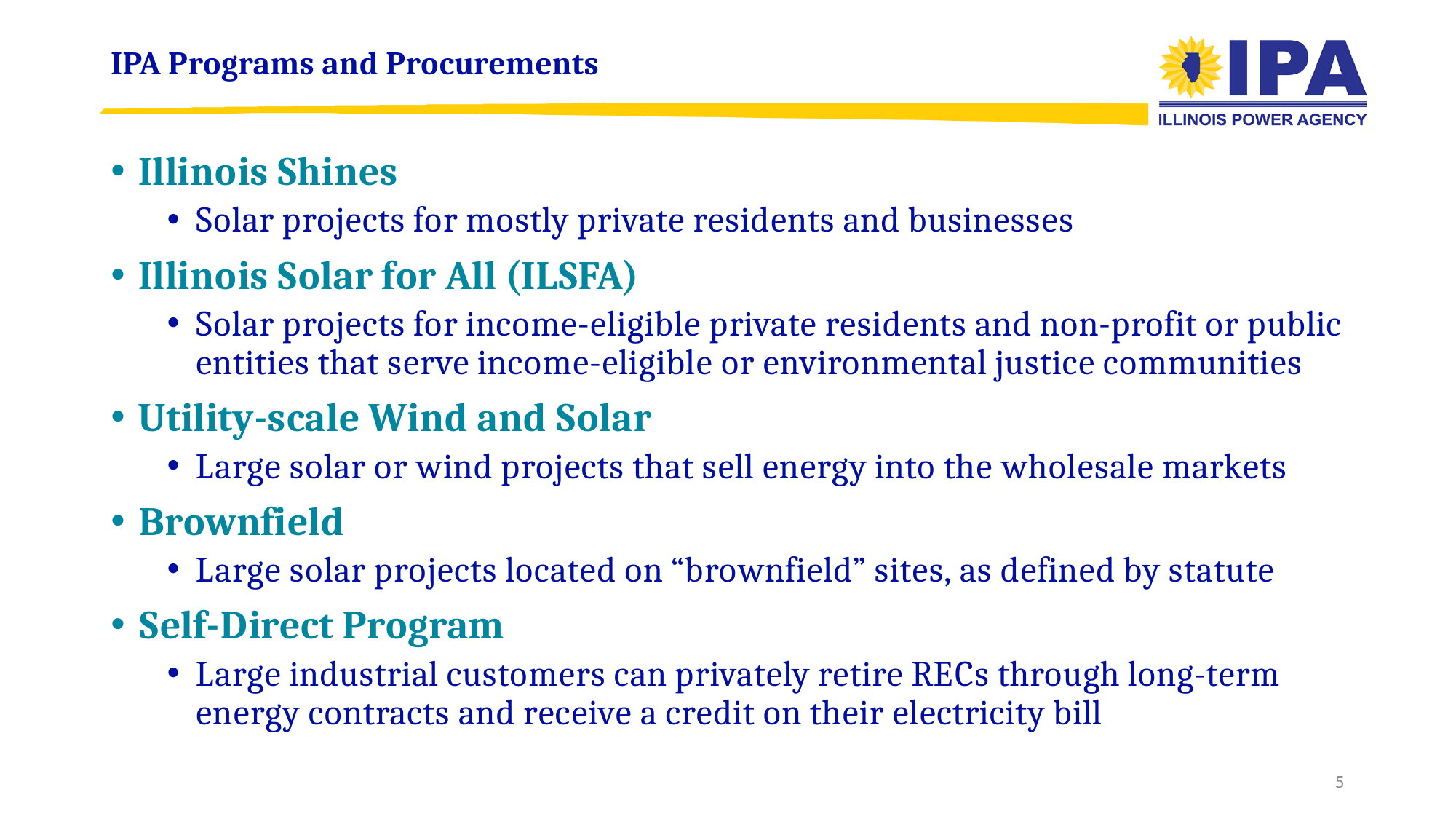

# IPA Programs and Procurements
Illinois Shines
Solar projects for mostly private residents and businesses
Illinois Solar for All (ILSFA)
Solar projects for income-eligible private residents and non-profit or public entities that serve income-eligible or environmental justice communities
Utility-scale Wind and Solar
Large solar or wind projects that sell energy into the wholesale markets
Brownfield
Large solar projects located on “brownfield” sites, as defined by statute
Self-Direct Program
Large industrial customers can privately retire RECs through long-term energy contracts and receive a credit on their electricity bill
5